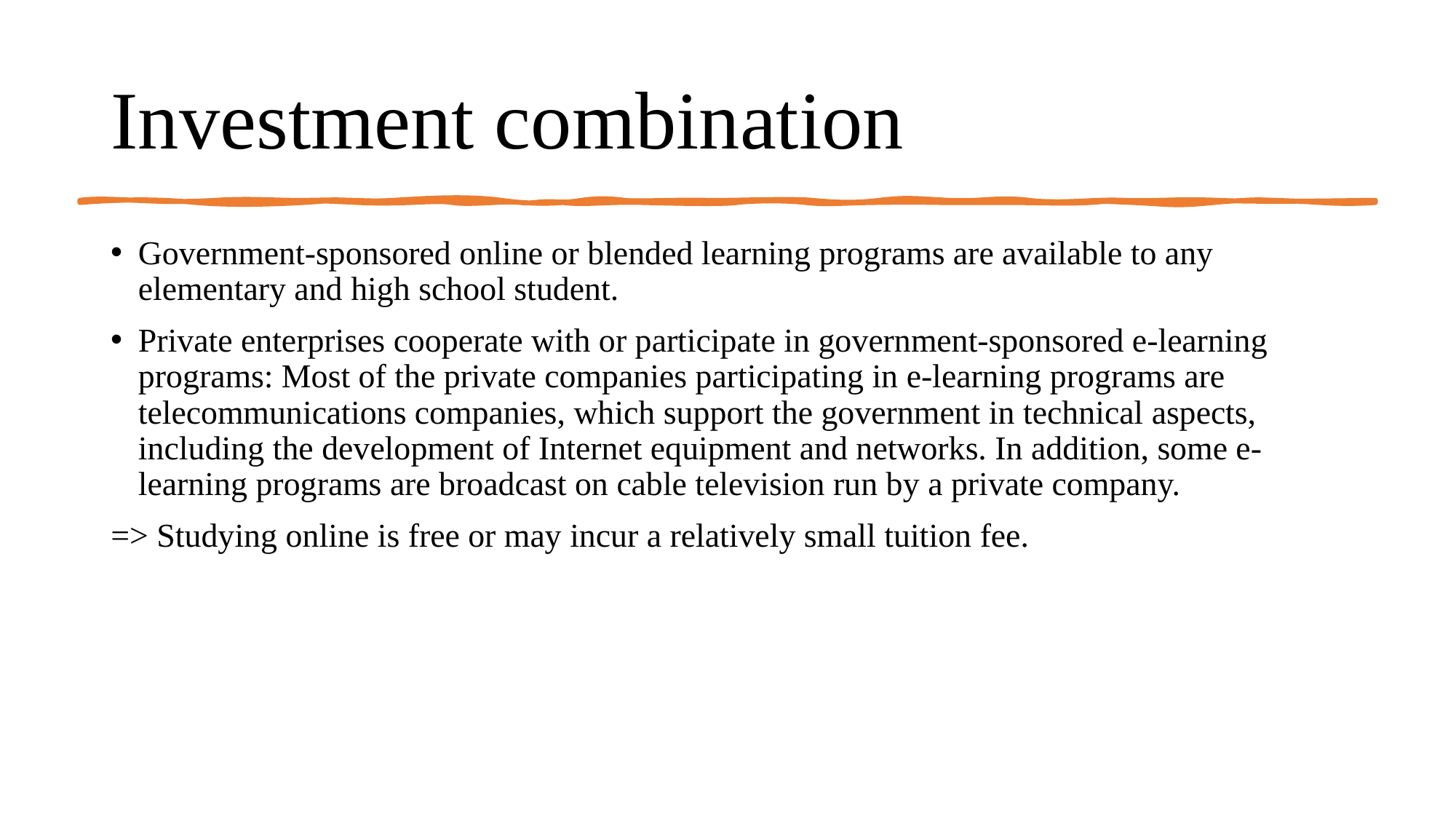

# Investment combination

Government-sponsored online or blended learning programs are available to any elementary and high school student.
Private enterprises cooperate with or participate in government-sponsored e-learning programs: Most of the private companies participating in e-learning programs are telecommunications companies, which support the government in technical aspects, including the development of Internet equipment and networks. In addition, some e-learning programs are broadcast on cable television run by a private company.
=> Studying online is free or may incur a relatively small tuition fee.